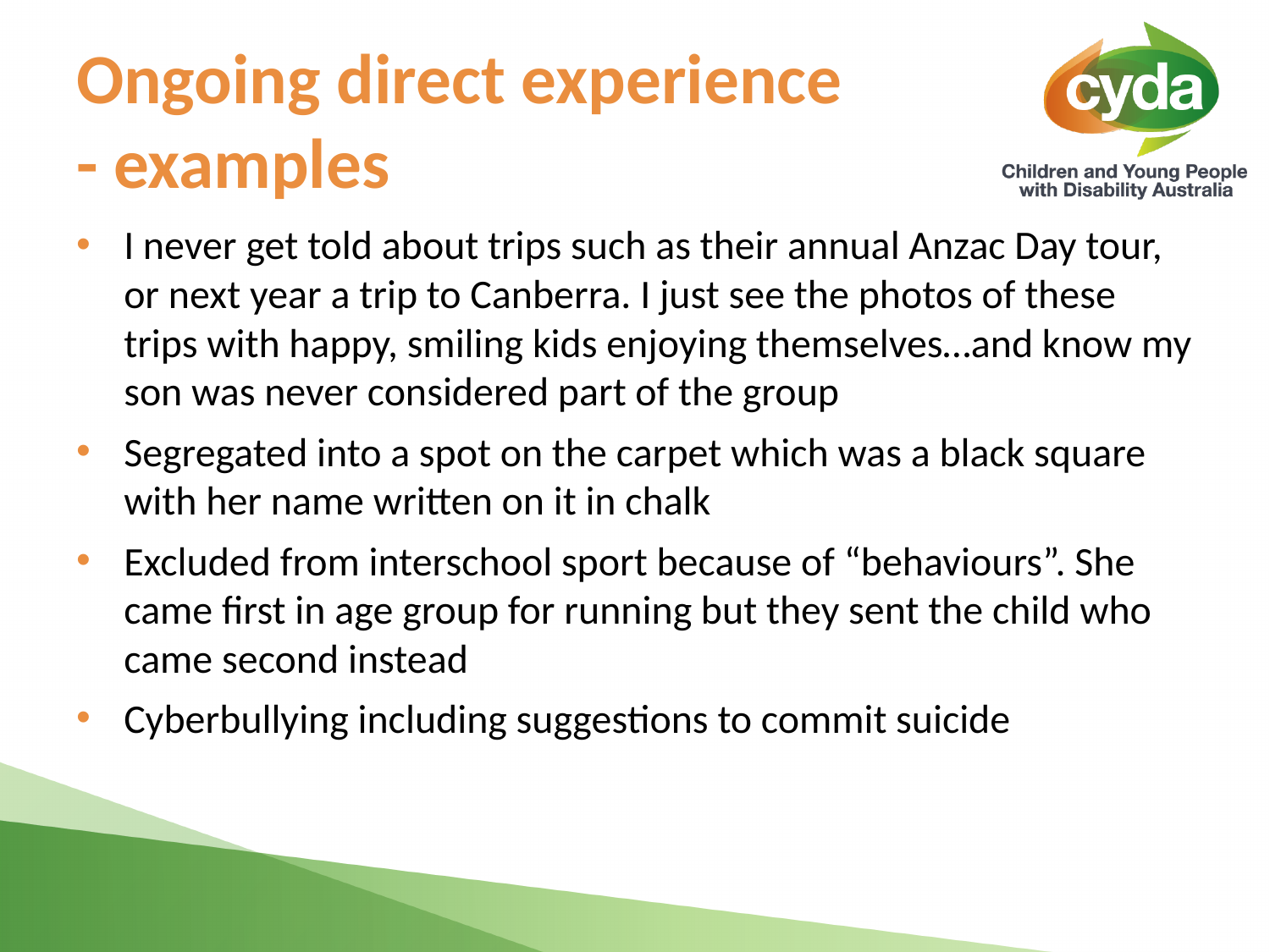

# Ongoing direct experience - examples
I never get told about trips such as their annual Anzac Day tour, or next year a trip to Canberra. I just see the photos of these trips with happy, smiling kids enjoying themselves…and know my son was never considered part of the group
Segregated into a spot on the carpet which was a black square with her name written on it in chalk
Excluded from interschool sport because of “behaviours”. She came first in age group for running but they sent the child who came second instead
Cyberbullying including suggestions to commit suicide